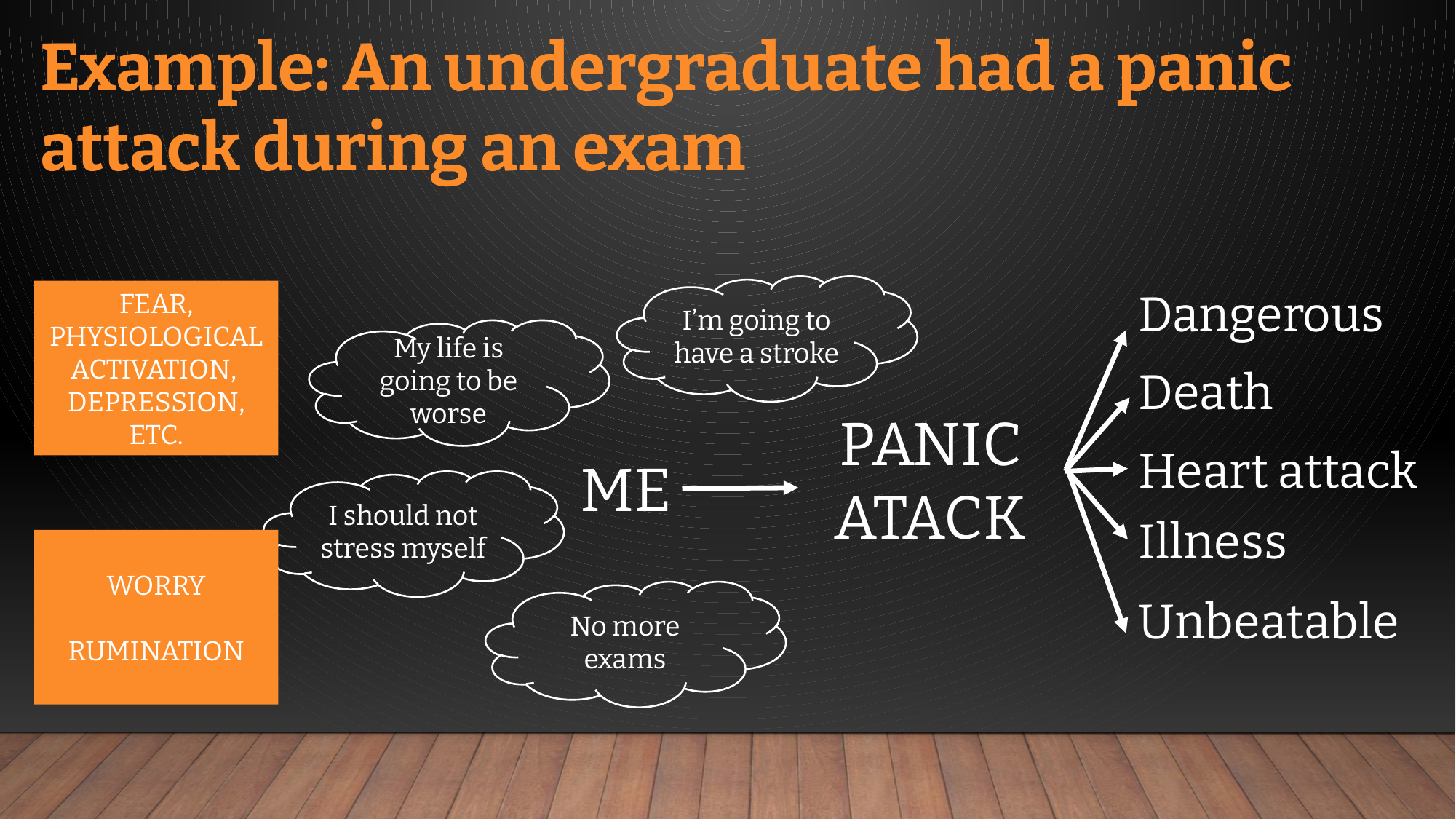

Example: An undergraduate had a panic attack during an exam
I’m going to have a stroke
Dangerous
Fear, physiological activation,
depression, etc.
Aversive functions
My life is going to be worse
Death
PANIC ATACK
Heart attack
ME
I should not stress myself
Illness

WORRY

RUMINATION

Discriminative functions of negative reinforcement
No more exams
Unbeatable